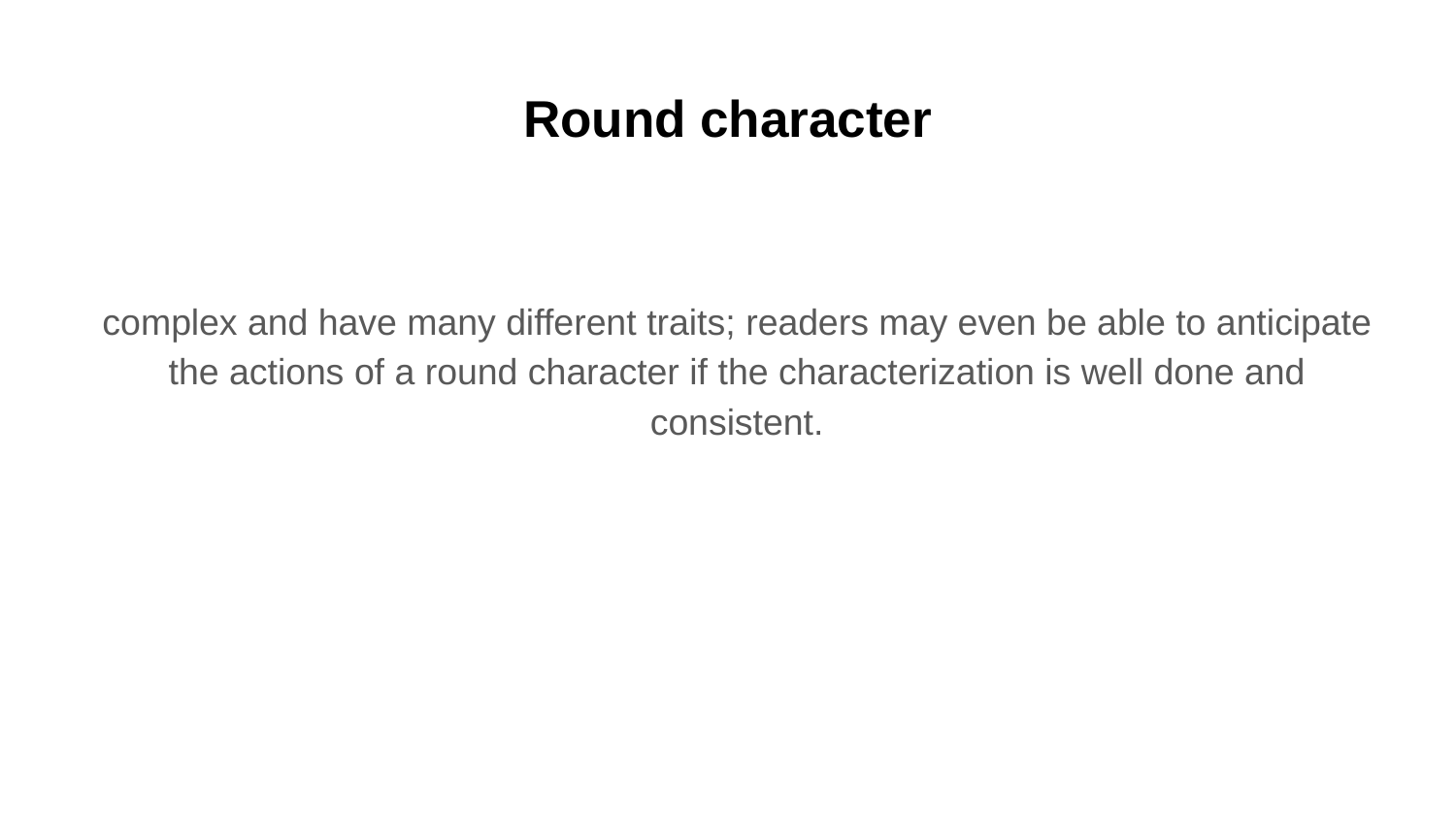

# Round character

complex and have many different traits; readers may even be able to anticipate the actions of a round character if the characterization is well done and consistent.